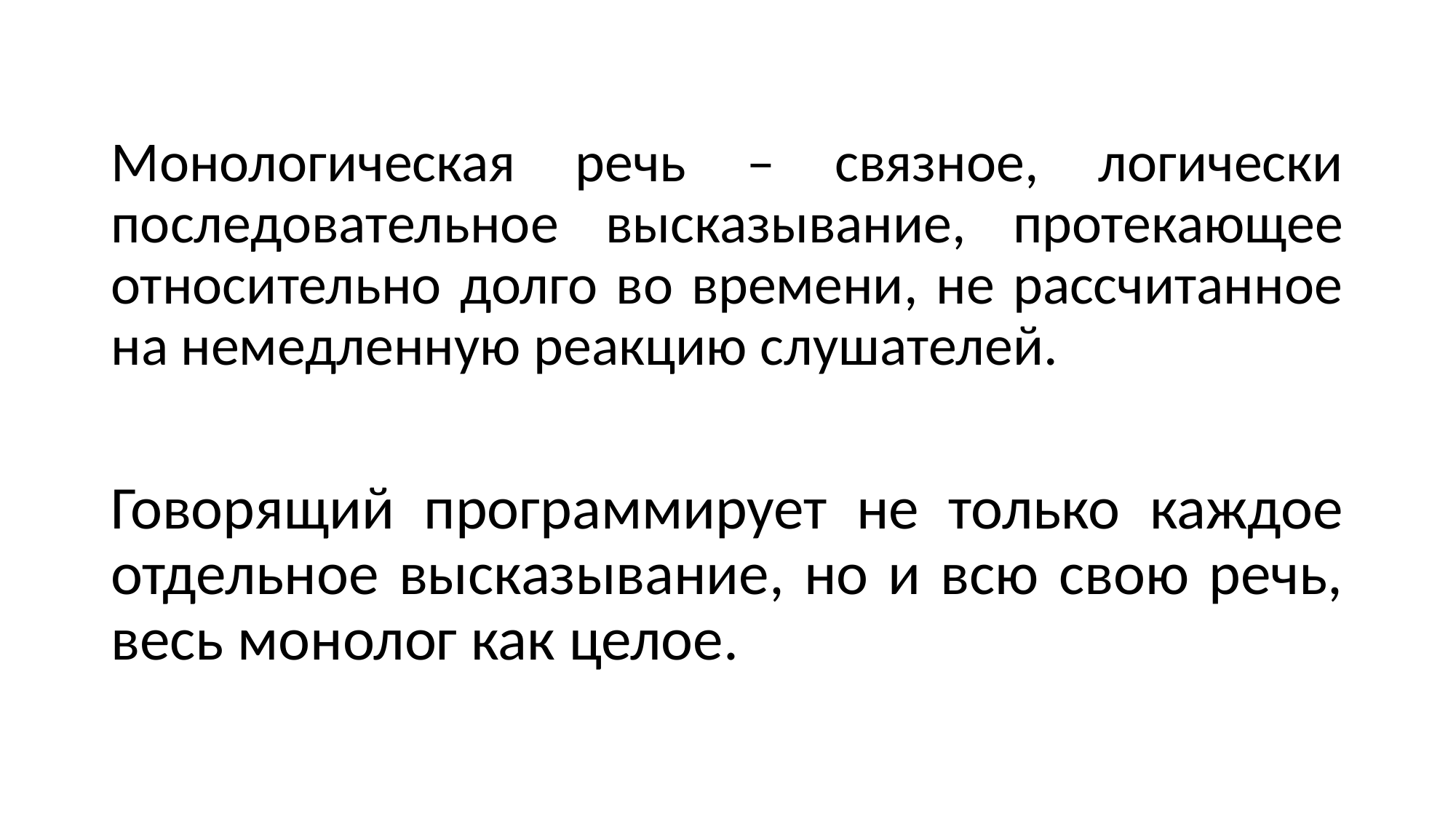

# Монологическая речь – связное, логически последовательное высказывание, протекающее относительно долго во времени, не рассчитанное на немедленную реакцию слушателей.
Говорящий программирует не только каждое отдельное высказывание, но и всю свою речь, весь монолог как целое.